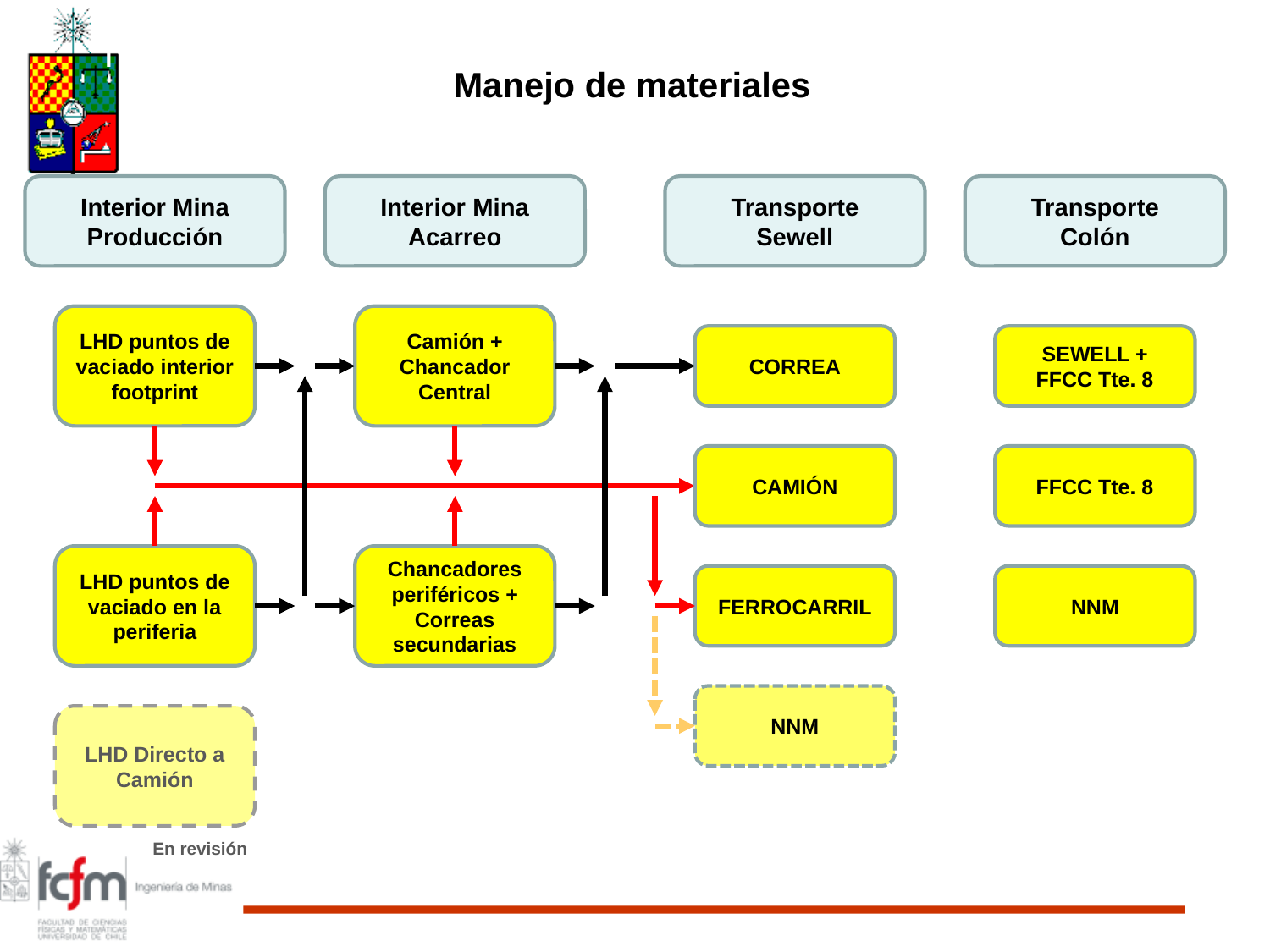

Manejo de materiales
Manejo de materiales
Interior Mina
Producción
Interior Mina
Acarreo
Transporte
Sewell
Transporte
Colón
LHD puntos de vaciado interior footprint
Camión + Chancador Central
CORREA
SEWELL + FFCC Tte. 8
CAMIÓN
FFCC Tte. 8
LHD puntos de vaciado en la periferia
Chancadores periféricos + Correas secundarias
FERROCARRIL
NNM
NNM
LHD Directo a Camión
En revisión